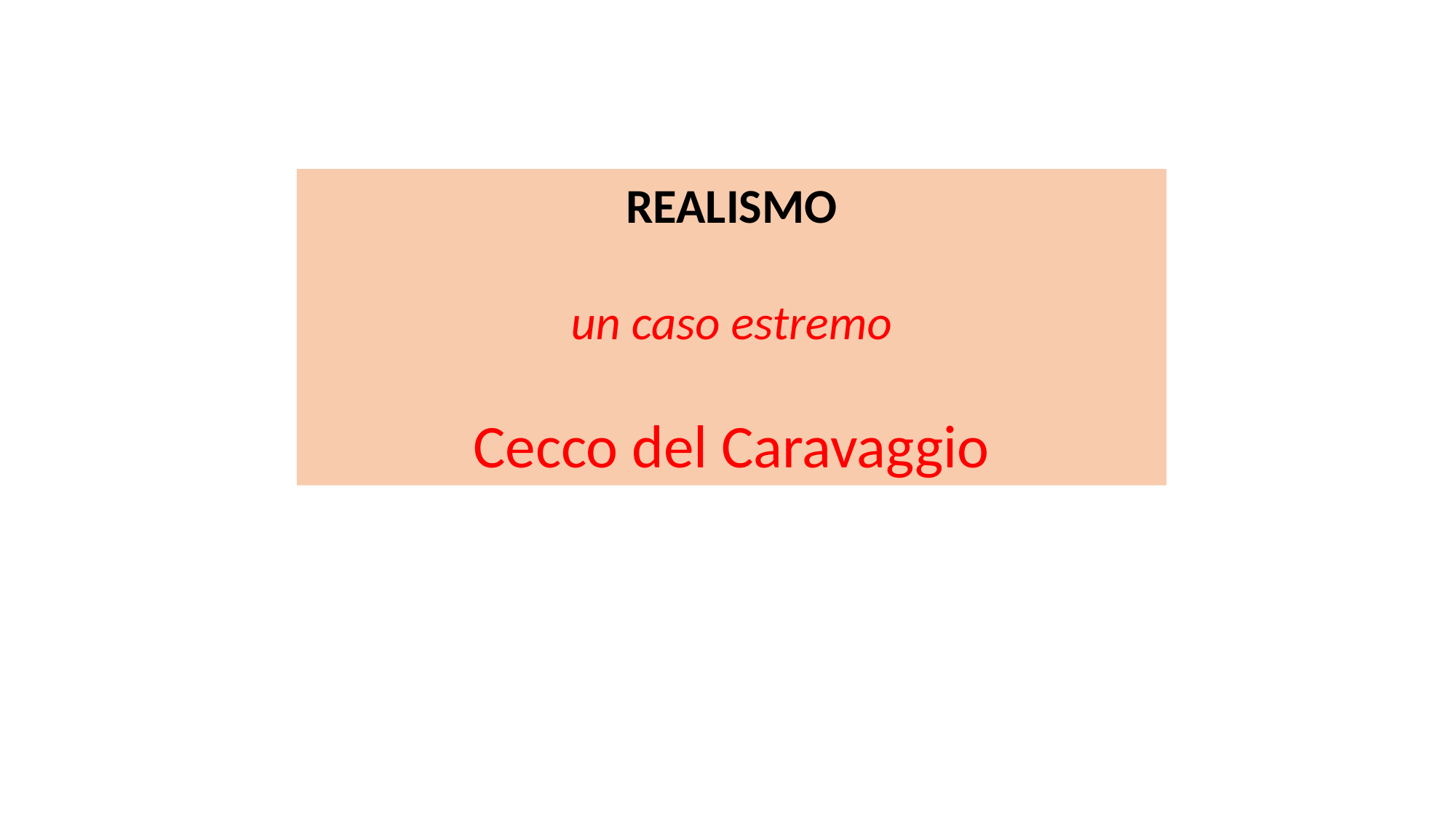

REALISMO

un caso estremo

Cecco del Caravaggio